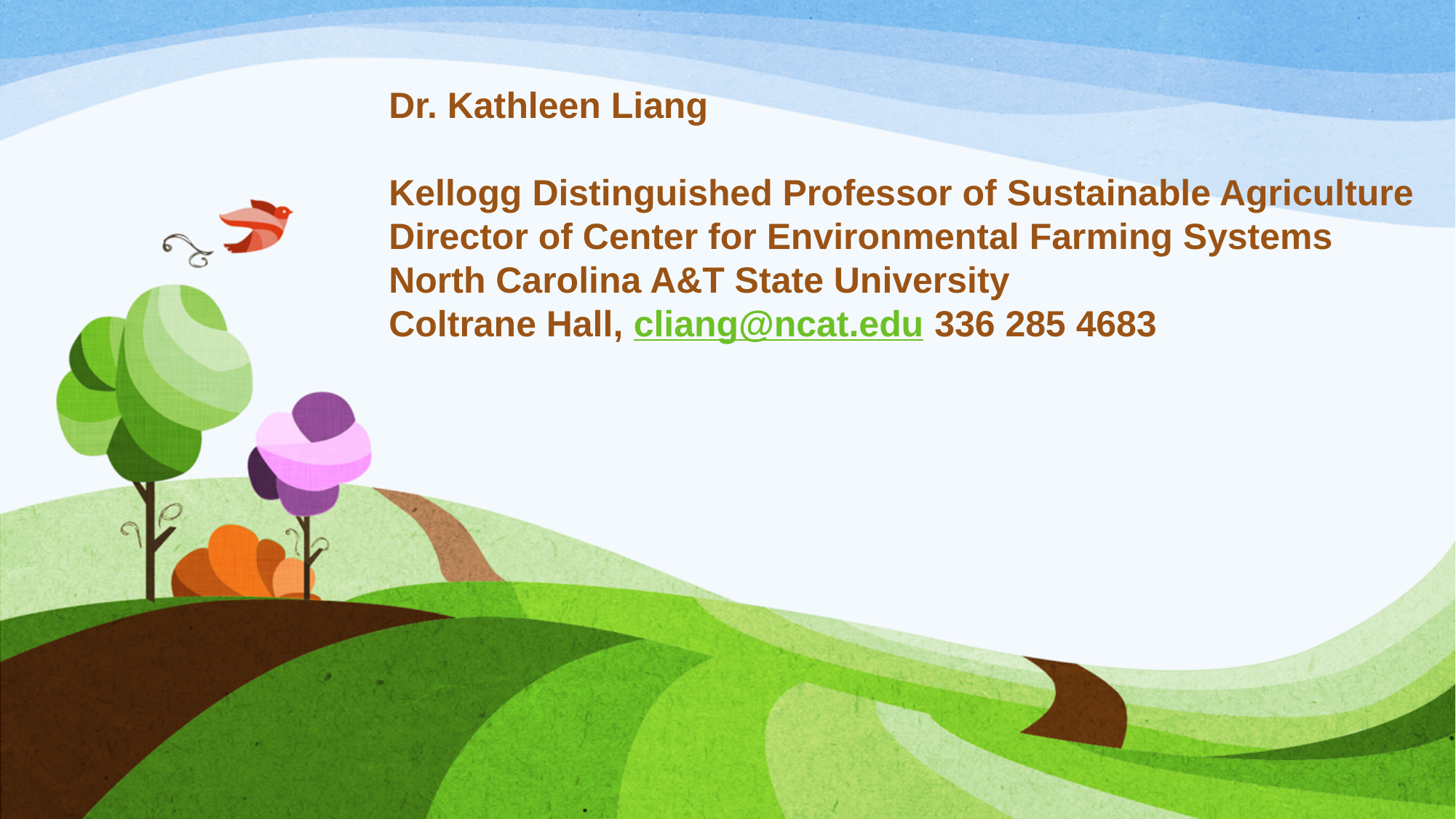

Dr. Kathleen Liang

Kellogg Distinguished Professor of Sustainable Agriculture
Director of Center for Environmental Farming Systems
North Carolina A&T State University
Coltrane Hall, cliang@ncat.edu	336 285 4683